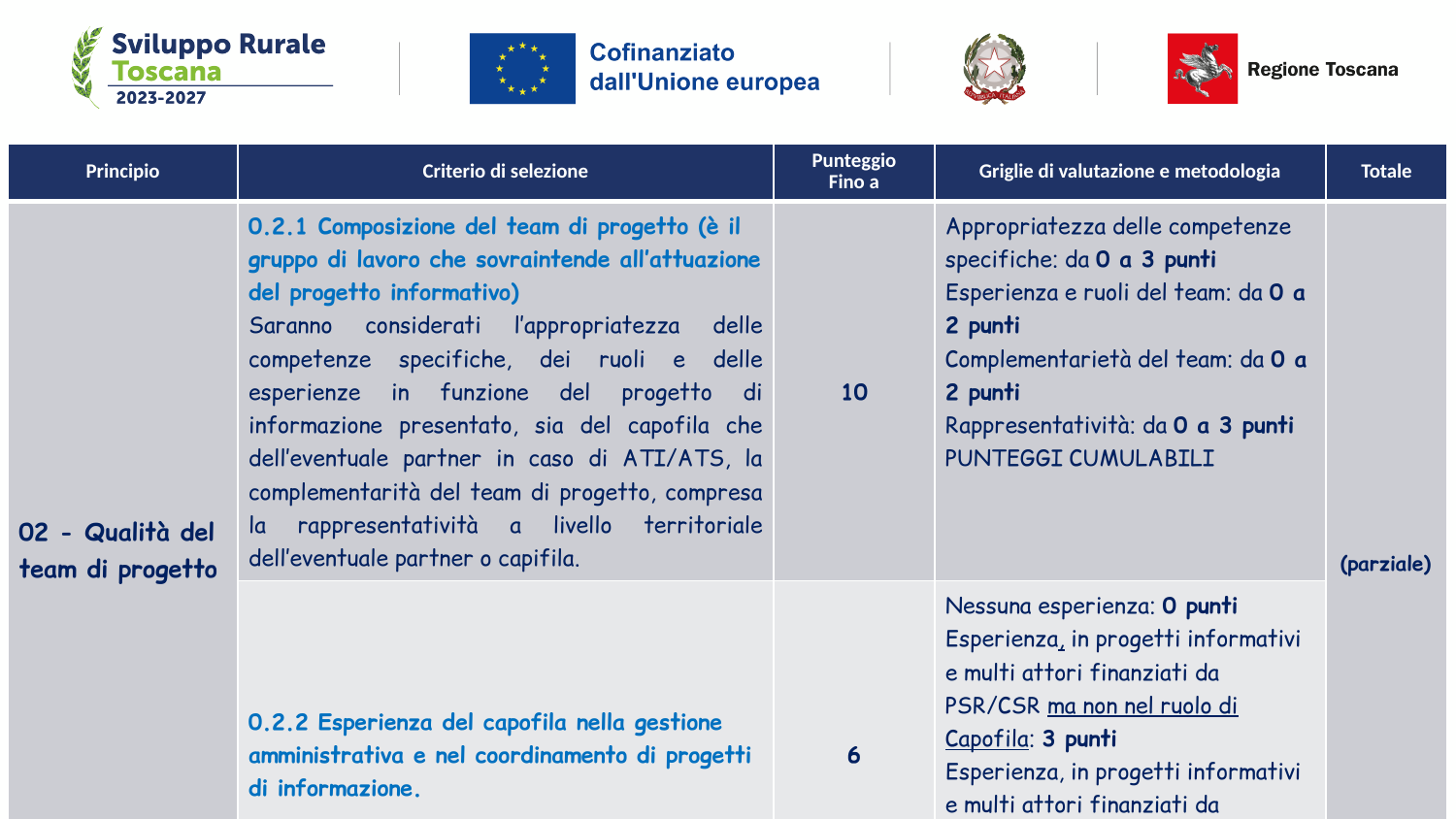

| Principio | Criterio di selezione | Punteggio Fino a | Griglie di valutazione e metodologia | Totale |
| --- | --- | --- | --- | --- |
| 02 - Qualità del team di progetto | 0.2.1 Composizione del team di progetto (è il gruppo di lavoro che sovraintende all’attuazione del progetto informativo) Saranno considerati l’appropriatezza delle competenze specifiche, dei ruoli e delle esperienze in funzione del progetto di informazione presentato, sia del capofila che dell’eventuale partner in caso di ATI/ATS, la complementarità del team di progetto, compresa la rappresentatività a livello territoriale dell’eventuale partner o capifila. | 10 | Appropriatezza delle competenze specifiche: da 0 a 3 punti Esperienza e ruoli del team: da 0 a 2 punti Complementarietà del team: da 0 a 2 punti Rappresentatività: da 0 a 3 punti PUNTEGGI CUMULABILI | (parziale) |
|  | 0.2.2 Esperienza del capofila nella gestione amministrativa e nel coordinamento di progetti di informazione. | 6 | Nessuna esperienza: 0 punti Esperienza, in progetti informativi e multi attori finanziati da PSR/CSR ma non nel ruolo di Capofila: 3 punti Esperienza, in progetti informativi e multi attori finanziati da PSR/CSR nel ruolo di Capofila: 6 punti PUNTEGGI NON CUMULABILI |  |